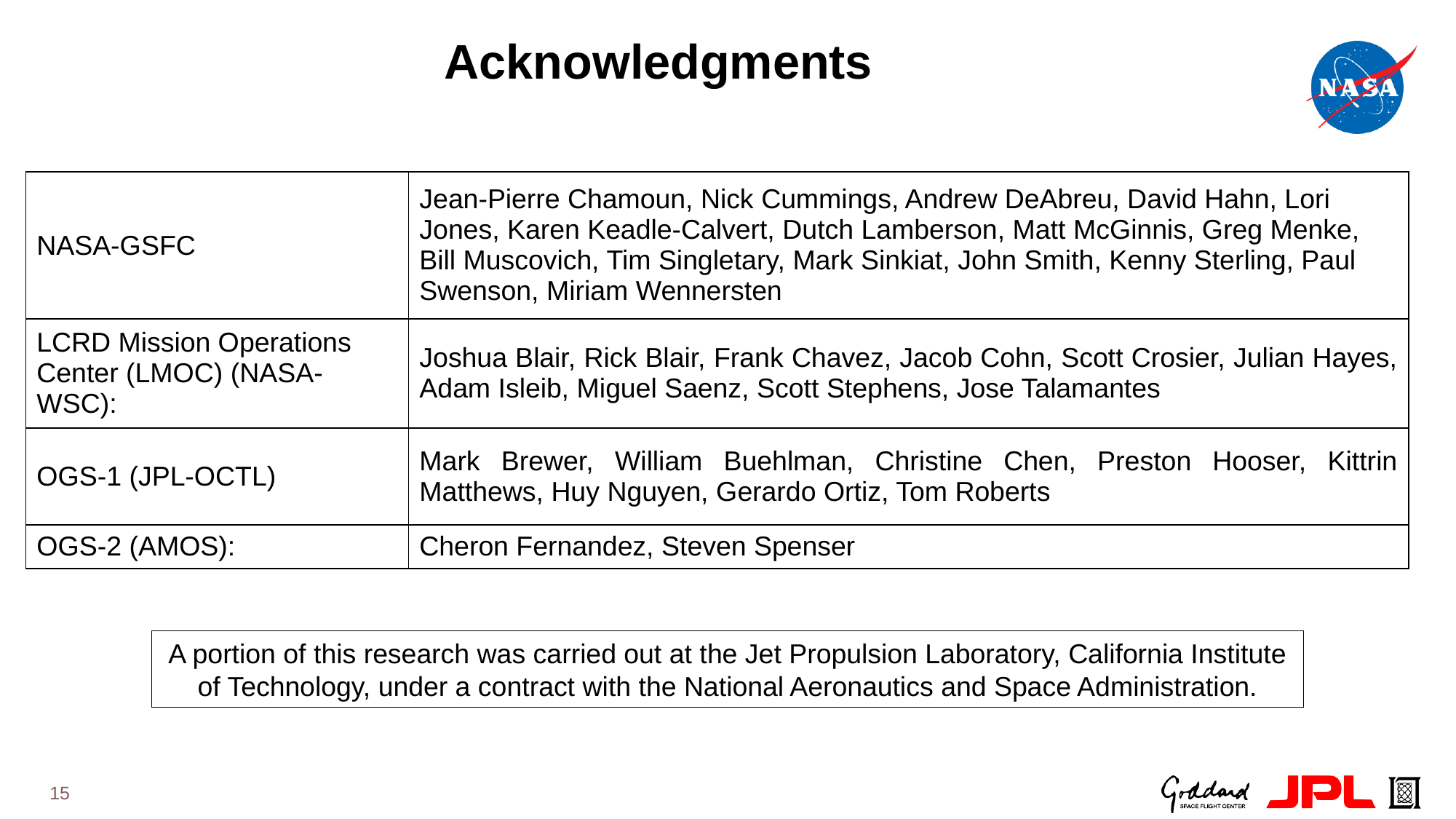

# Acknowledgments
| NASA-GSFC | Jean-Pierre Chamoun, Nick Cummings, Andrew DeAbreu, David Hahn, Lori Jones, Karen Keadle-Calvert, Dutch Lamberson, Matt McGinnis, Greg Menke, Bill Muscovich, Tim Singletary, Mark Sinkiat, John Smith, Kenny Sterling, Paul Swenson, Miriam Wennersten |
| --- | --- |
| LCRD Mission Operations Center (LMOC) (NASA-WSC): | Joshua Blair, Rick Blair, Frank Chavez, Jacob Cohn, Scott Crosier, Julian Hayes, Adam Isleib, Miguel Saenz, Scott Stephens, Jose Talamantes |
| OGS-1 (JPL-OCTL) | Mark Brewer, William Buehlman, Christine Chen, Preston Hooser, Kittrin Matthews, Huy Nguyen, Gerardo Ortiz, Tom Roberts |
| OGS-2 (AMOS): | Cheron Fernandez, Steven Spenser |
A portion of this research was carried out at the Jet Propulsion Laboratory, California Institute of Technology, under a contract with the National Aeronautics and Space Administration.
15